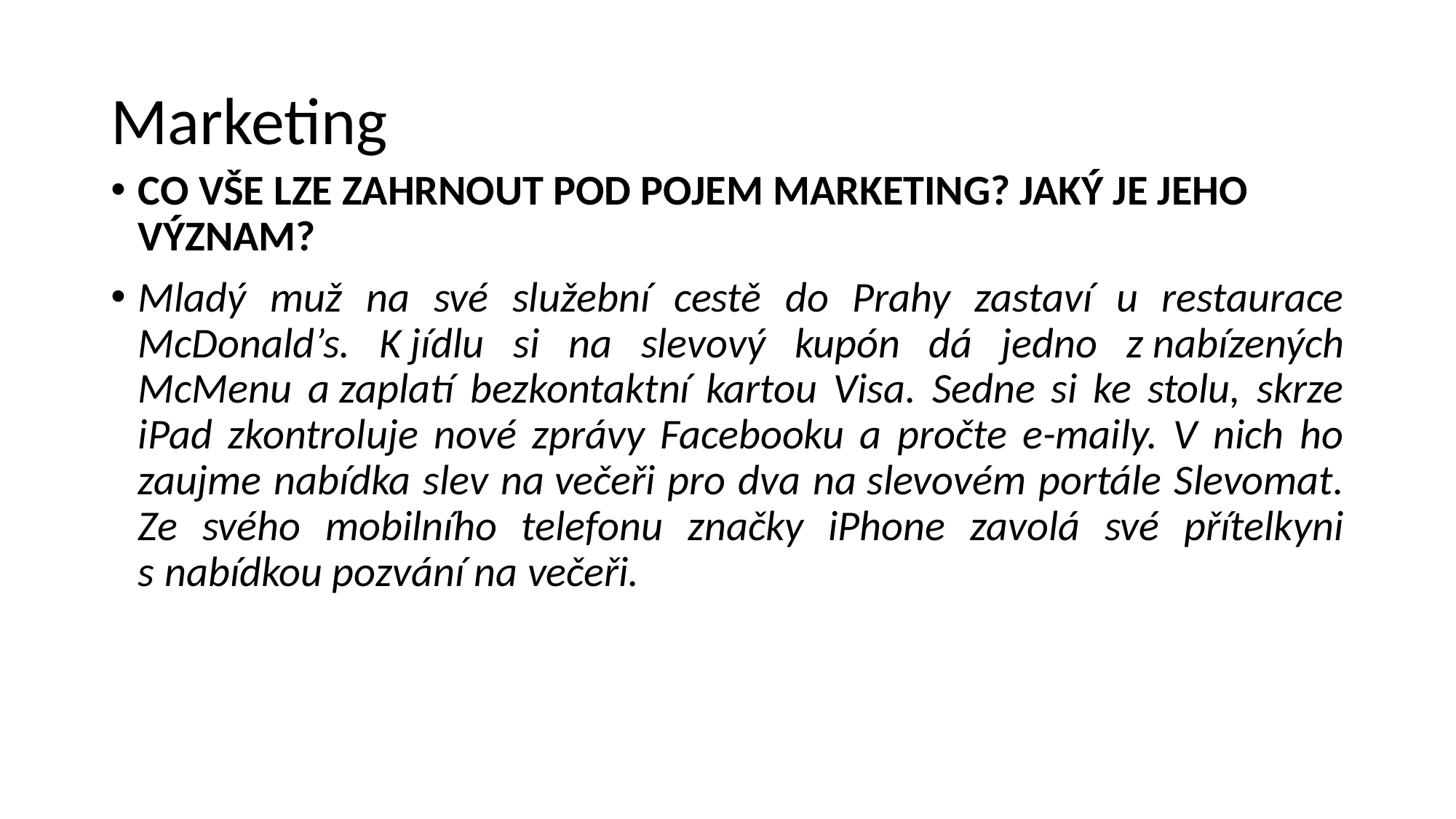

# Marketing
Co vše lze zahrnout pod pojem marketing? Jaký je jeho význam?
Mladý muž na své služební cestě do Prahy zastaví u restaurace McDonald’s. K jídlu si na slevový kupón dá jedno z nabízených McMenu a zaplatí bezkontaktní kartou Visa. Sedne si ke stolu, skrze iPad zkontroluje nové zprávy Facebooku a pročte e-maily. V nich ho zaujme nabídka slev na večeři pro dva na slevovém portále Slevomat. Ze svého mobilního telefonu značky iPhone zavolá své přítelkyni s nabídkou pozvání na večeři.